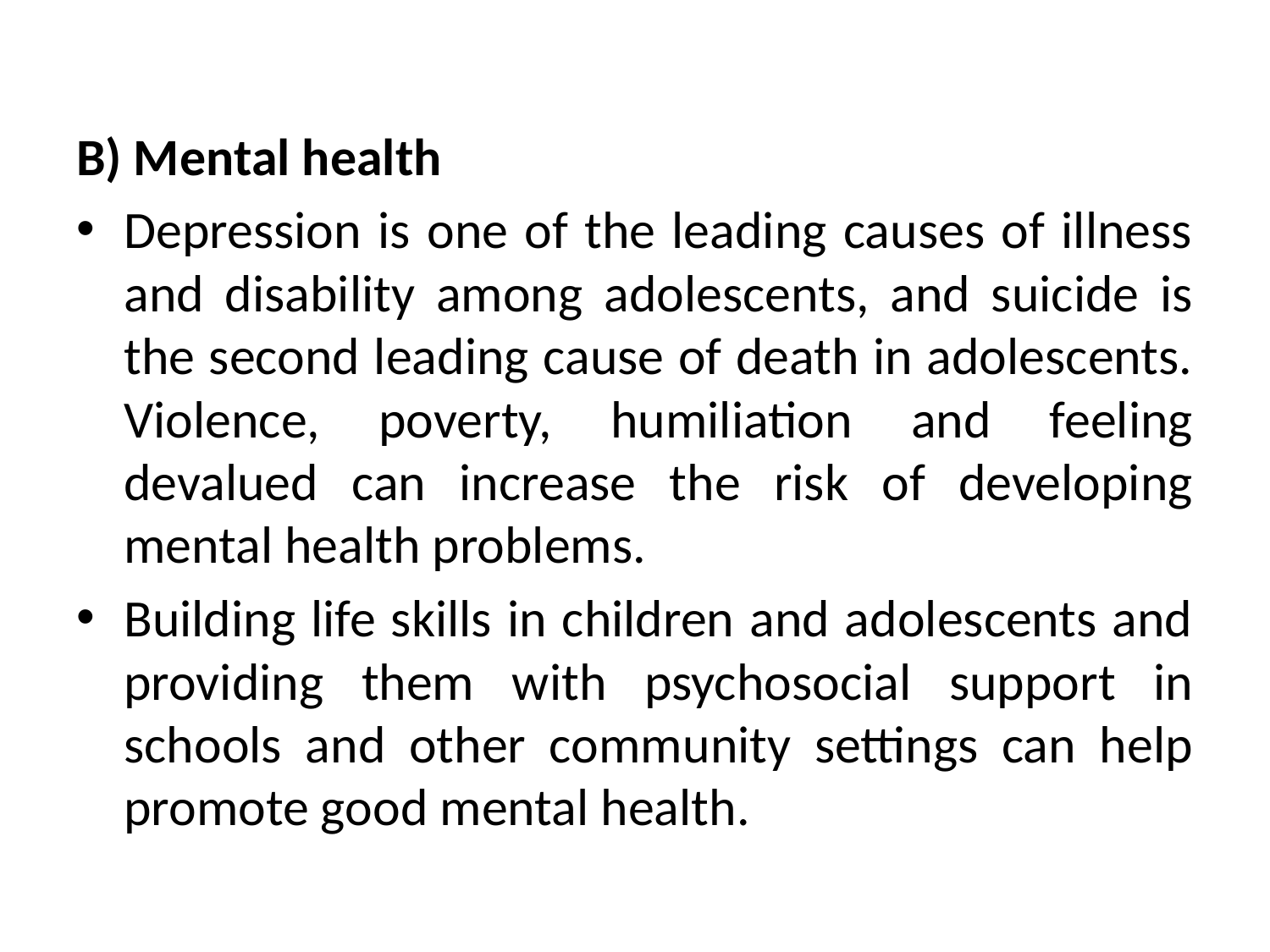

#
B) Mental health
Depression is one of the leading causes of illness and disability among adolescents, and suicide is the second leading cause of death in adolescents. Violence, poverty, humiliation and feeling devalued can increase the risk of developing mental health problems.
Building life skills in children and adolescents and providing them with psychosocial support in schools and other community settings can help promote good mental health.